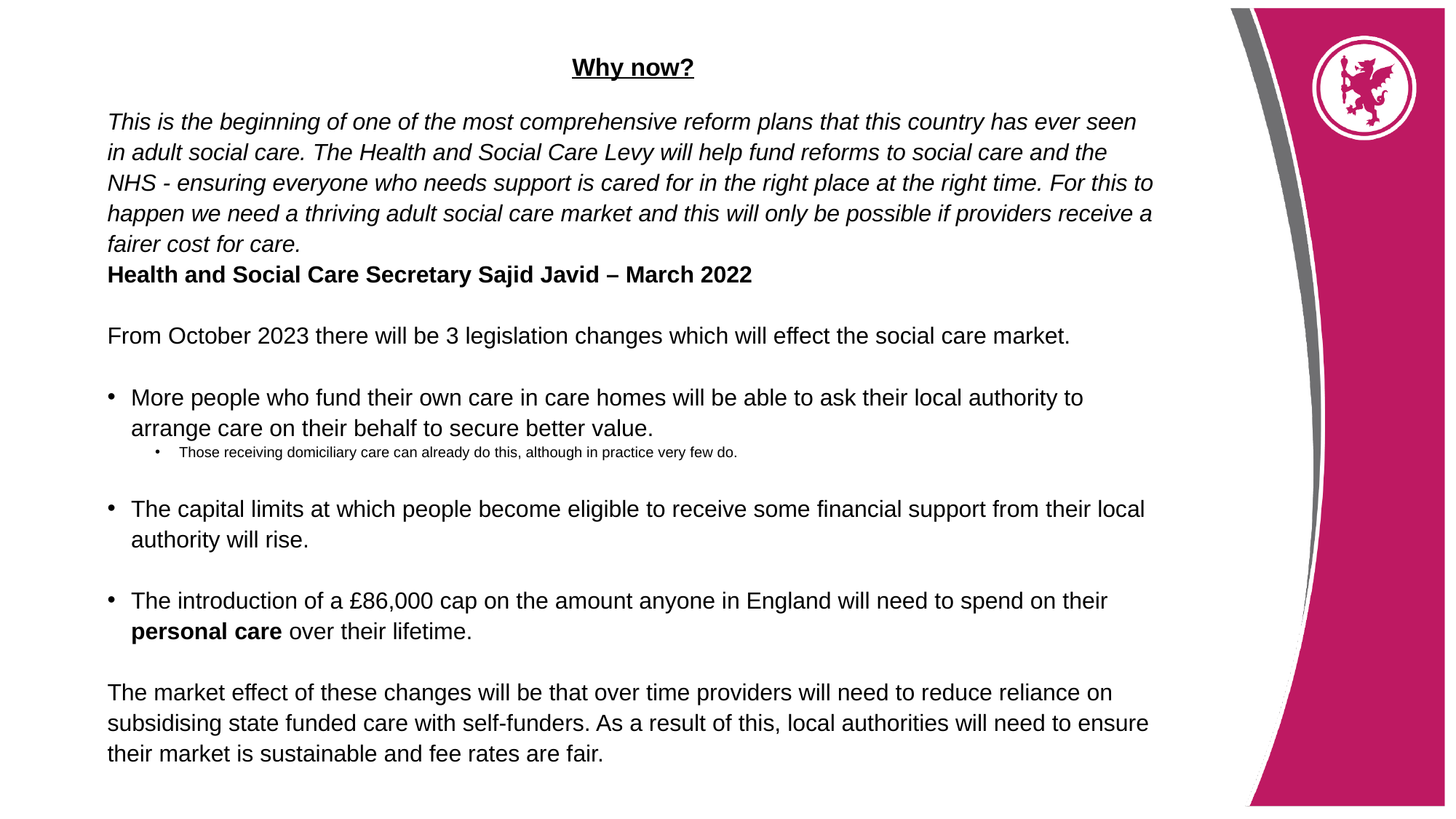

Why now?

This is the beginning of one of the most comprehensive reform plans that this country has ever seen in adult social care. The Health and Social Care Levy will help fund reforms to social care and the NHS - ensuring everyone who needs support is cared for in the right place at the right time. For this to happen we need a thriving adult social care market and this will only be possible if providers receive a fairer cost for care.
Health and Social Care Secretary Sajid Javid – March 2022

From October 2023 there will be 3 legislation changes which will effect the social care market.

More people who fund their own care in care homes will be able to ask their local authority to arrange care on their behalf to secure better value.
Those receiving domiciliary care can already do this, although in practice very few do.

The capital limits at which people become eligible to receive some financial support from their local authority will rise.

The introduction of a £86,000 cap on the amount anyone in England will need to spend on their personal care over their lifetime.

The market effect of these changes will be that over time providers will need to reduce reliance on subsidising state funded care with self-funders. As a result of this, local authorities will need to ensure their market is sustainable and fee rates are fair.